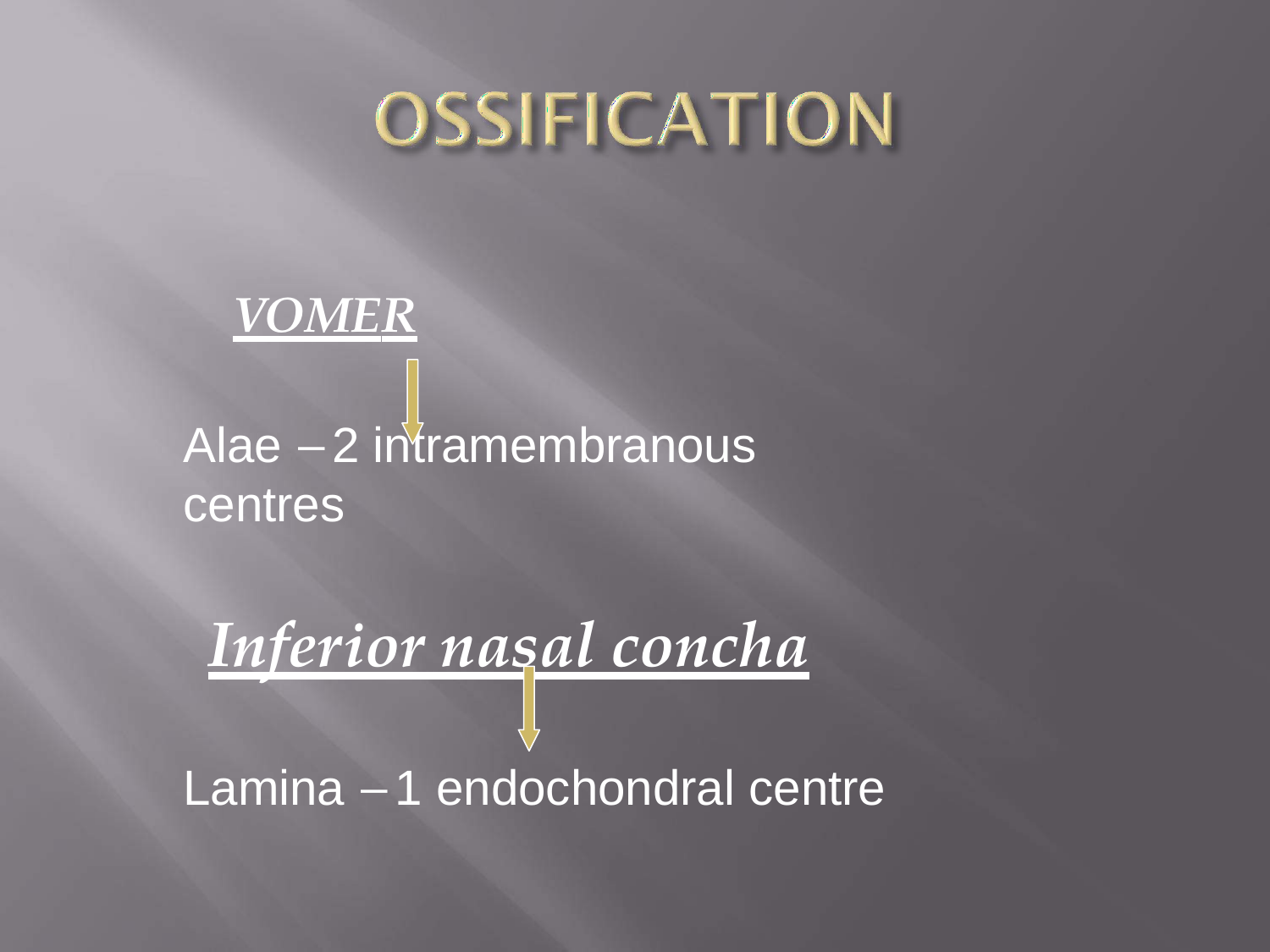

# VOMER

Alae – 2 intramembranous centres

Inferior nasal concha

Lamina – 1 endochondral centre